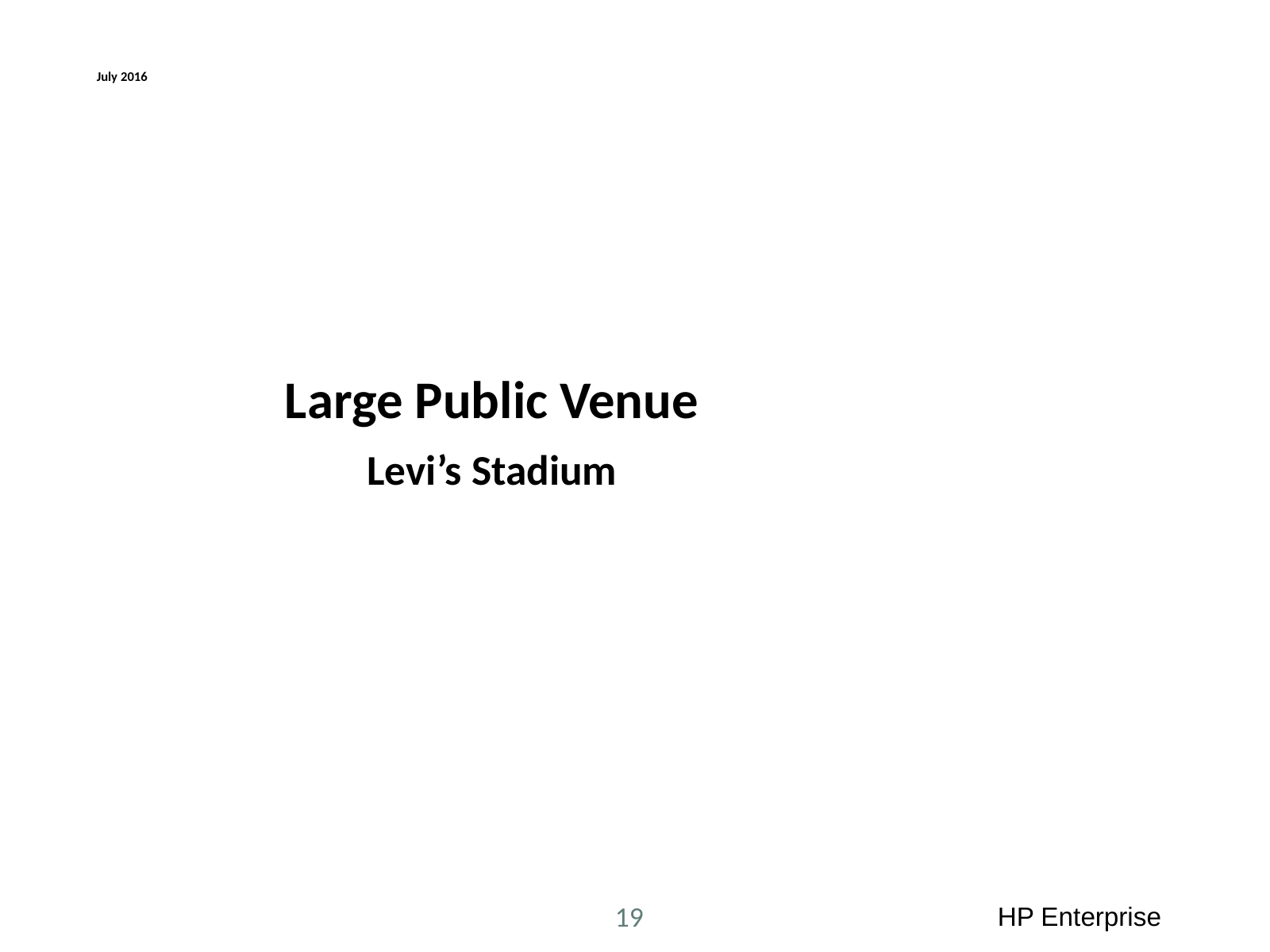

July 2016
# Large Public Venue
Levi’s Stadium
HP Enterprise
19